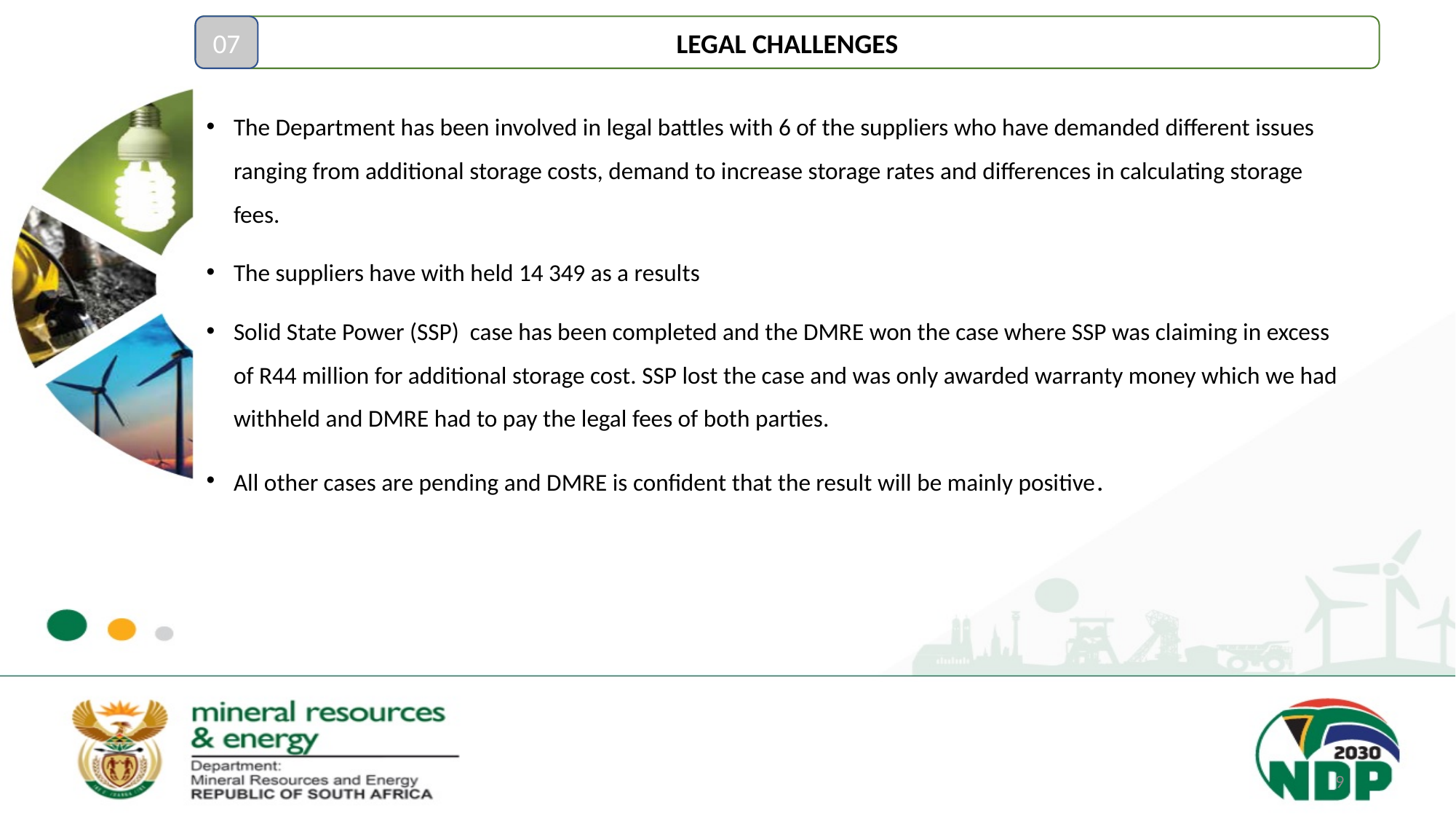

LEGAL CHALLENGES
07
#
The Department has been involved in legal battles with 6 of the suppliers who have demanded different issues ranging from additional storage costs, demand to increase storage rates and differences in calculating storage fees.
The suppliers have with held 14 349 as a results
Solid State Power (SSP)  case has been completed and the DMRE won the case where SSP was claiming in excess of R44 million for additional storage cost. SSP lost the case and was only awarded warranty money which we had withheld and DMRE had to pay the legal fees of both parties.
All other cases are pending and DMRE is confident that the result will be mainly positive.
9